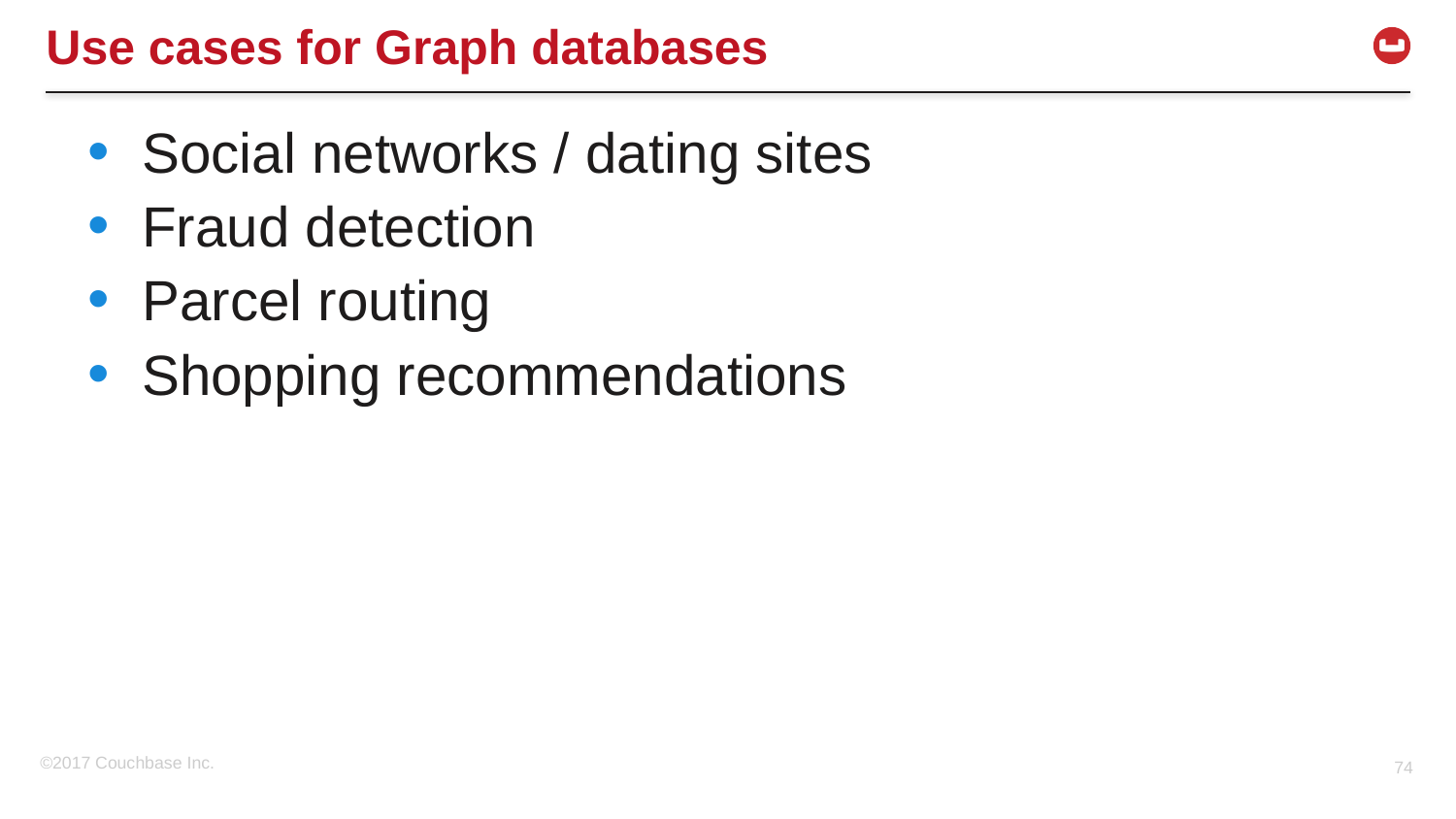

# Use cases for Graph databases
Social networks / dating sites
Fraud detection
Parcel routing
Shopping recommendations